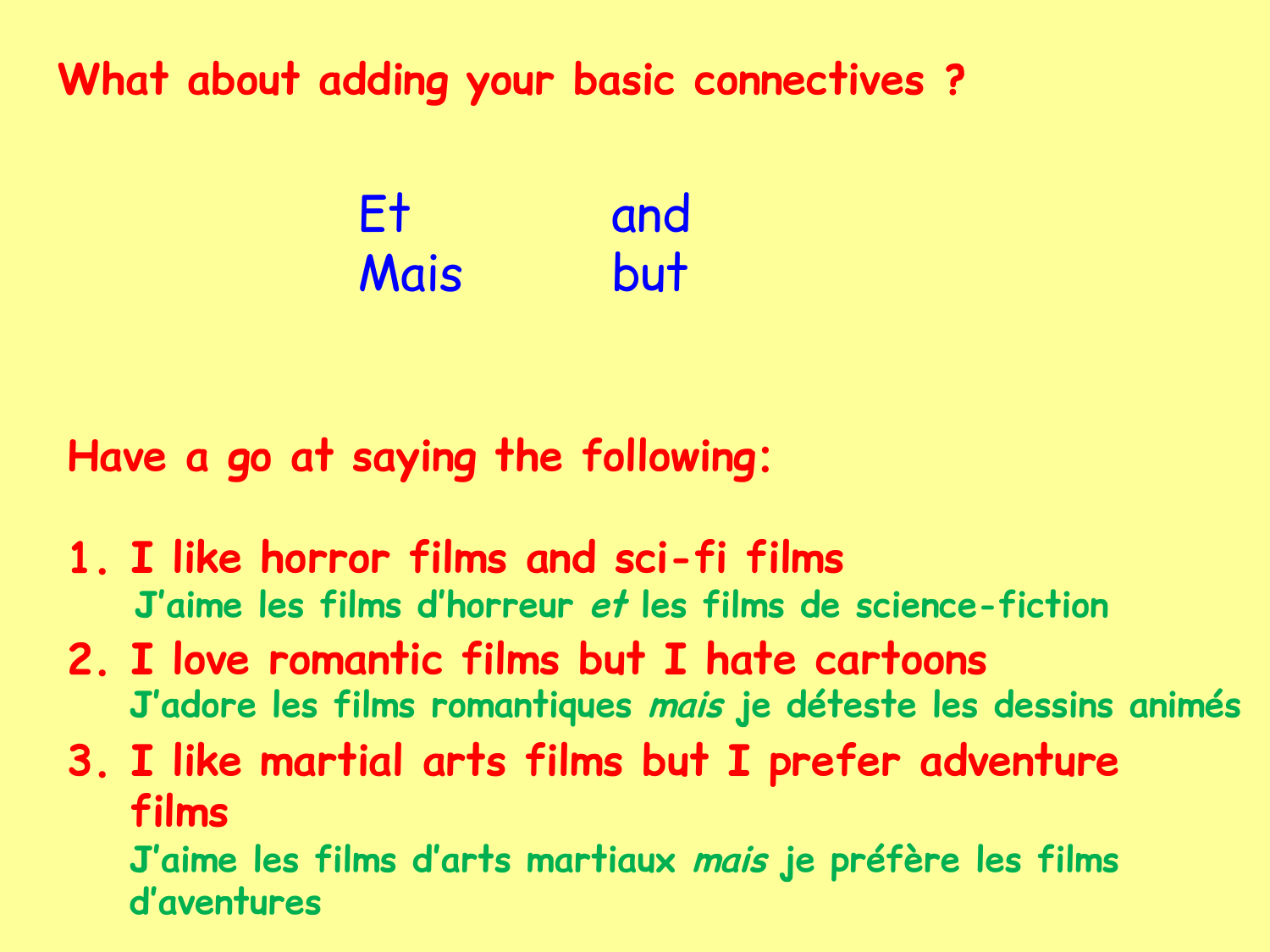

What about adding your basic connectives ?
Et          	and
Mais     	but
Have a go at saying the following:

I like horror films and sci-fi films

I love romantic films but I hate cartoons

I like martial arts films but I prefer adventure films
        J’aime les films d’horreur et les films de science-fiction
        J’adore les films romantiques mais je déteste les dessins animés
        J’aime les films d’arts martiaux mais je préfère les films
        d’aventures